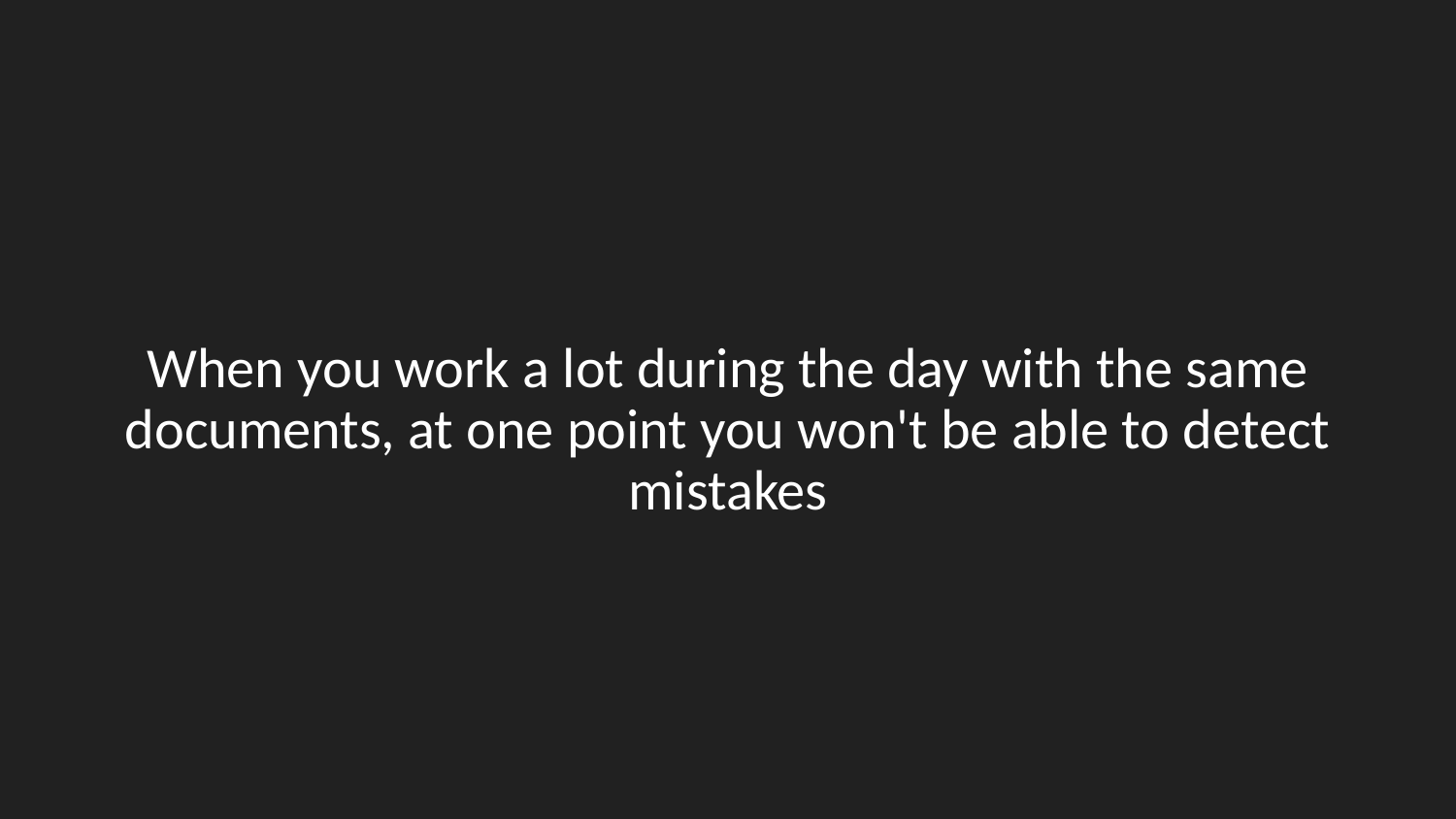

#
When you work a lot during the day with the same documents, at one point you won't be able to detect mistakes